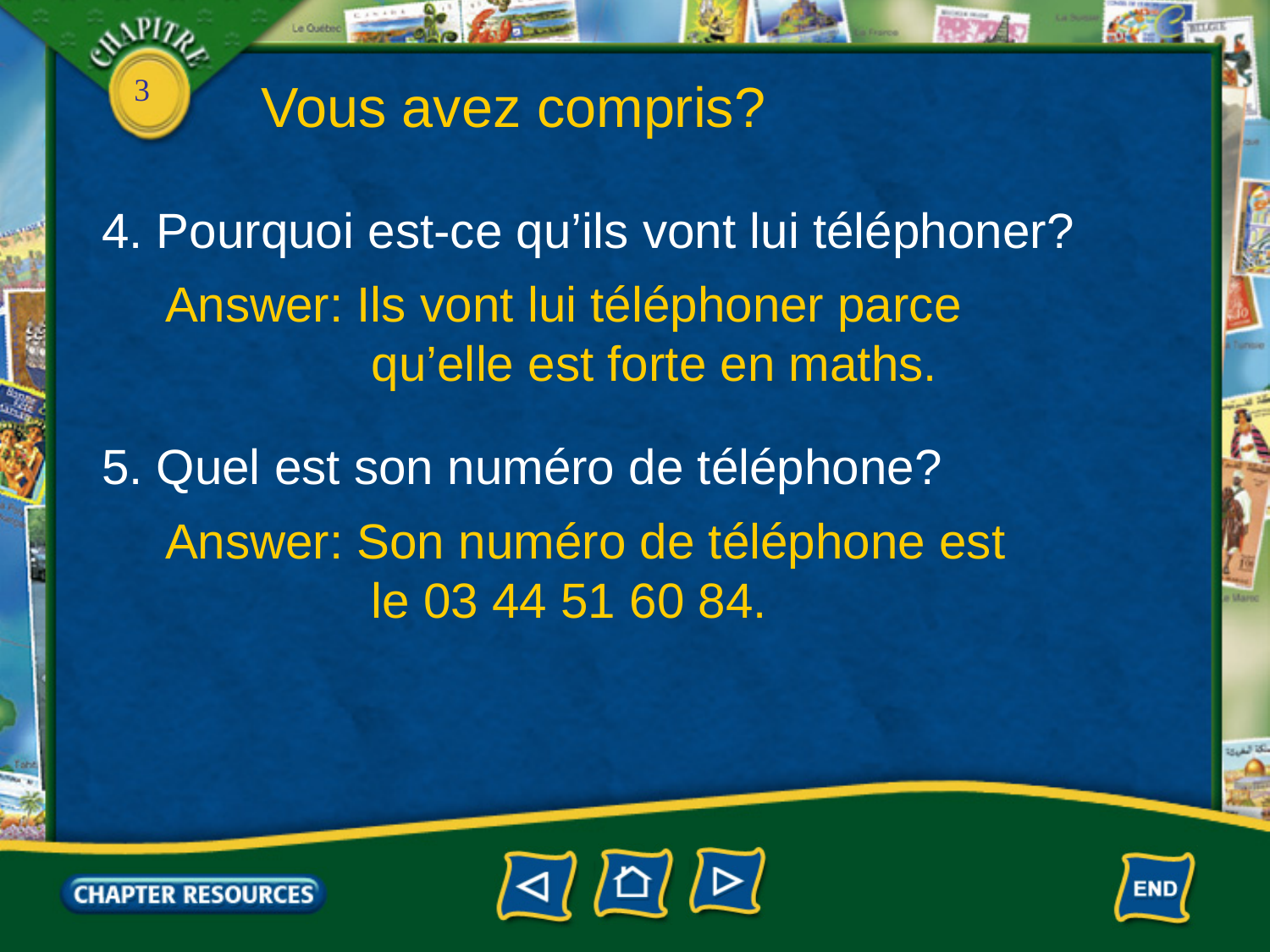

Vous avez compris?
4. Pourquoi est-ce qu’ils vont lui téléphoner?
Answer: Ils vont lui téléphoner parce
               qu’elle est forte en maths.
5. Quel est son numéro de téléphone?
Answer: Son numéro de téléphone est
               le 03 44 51 60 84.